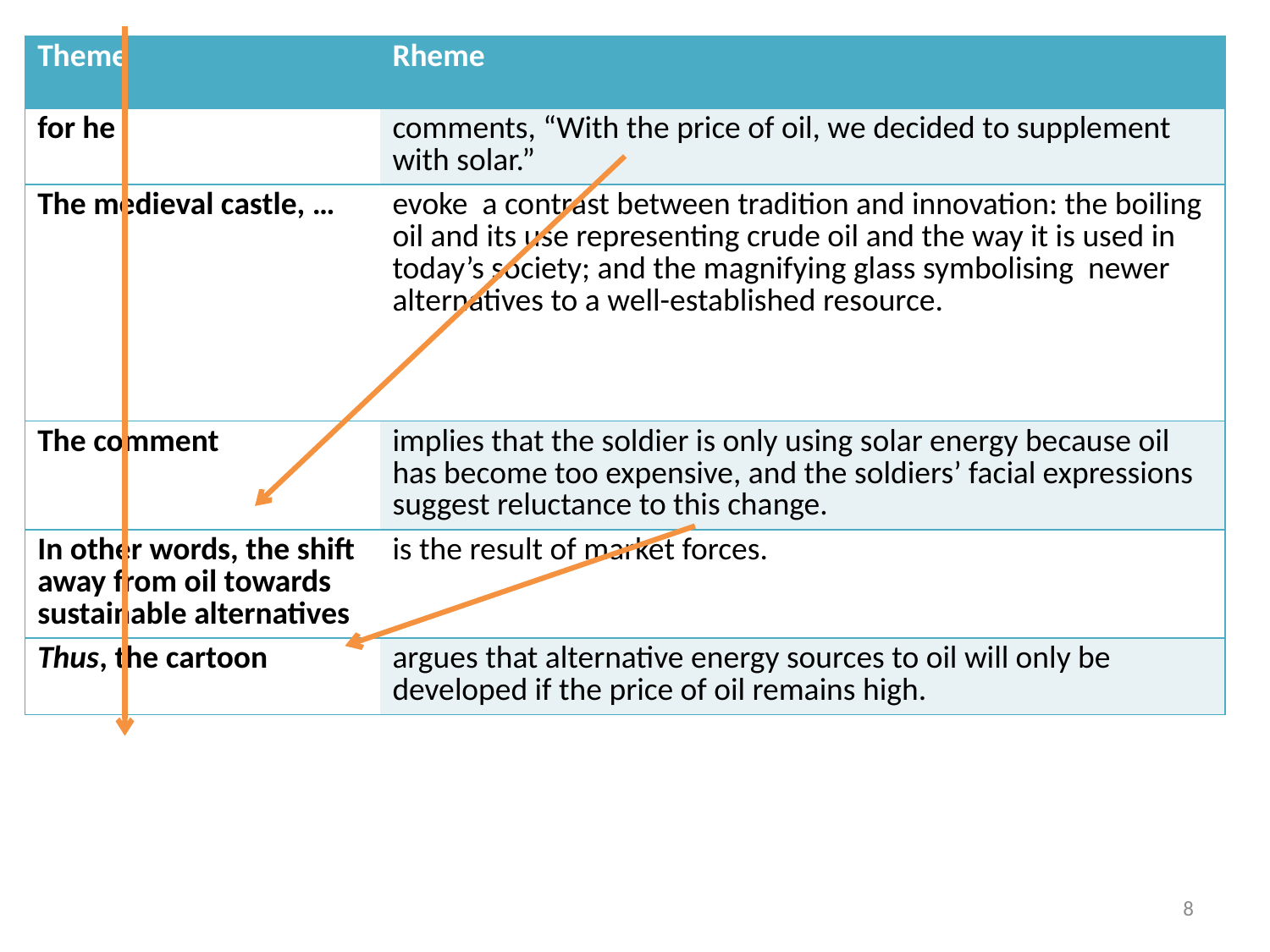

| Theme | Rheme |
| --- | --- |
| for he | comments, “With the price of oil, we decided to supplement with solar.” |
| The medieval castle, … | evoke a contrast between tradition and innovation: the boiling oil and its use representing crude oil and the way it is used in today’s society; and the magnifying glass symbolising newer alternatives to a well-established resource. |
| The comment | implies that the soldier is only using solar energy because oil has become too expensive, and the soldiers’ facial expressions suggest reluctance to this change. |
| In other words, the shift away from oil towards sustainable alternatives | is the result of market forces. |
| Thus, the cartoon | argues that alternative energy sources to oil will only be developed if the price of oil remains high. |
8